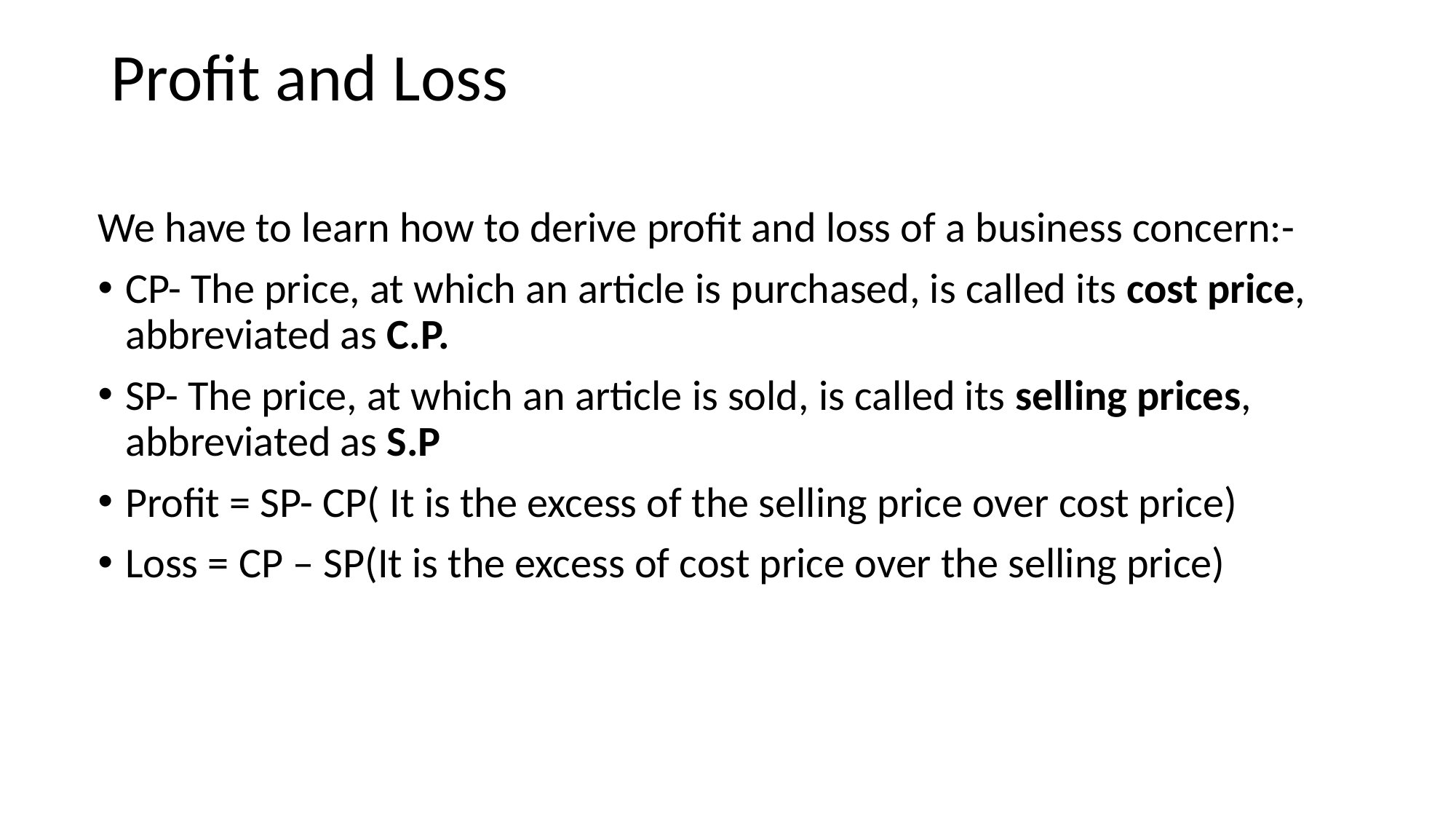

# Profit and Loss

We have to learn how to derive profit and loss of a business concern:-
CP- The price, at which an article is purchased, is called its cost price, abbreviated as C.P.
SP- The price, at which an article is sold, is called its selling prices, abbreviated as S.P
Profit = SP- CP( It is the excess of the selling price over cost price)
Loss = CP – SP(It is the excess of cost price over the selling price)